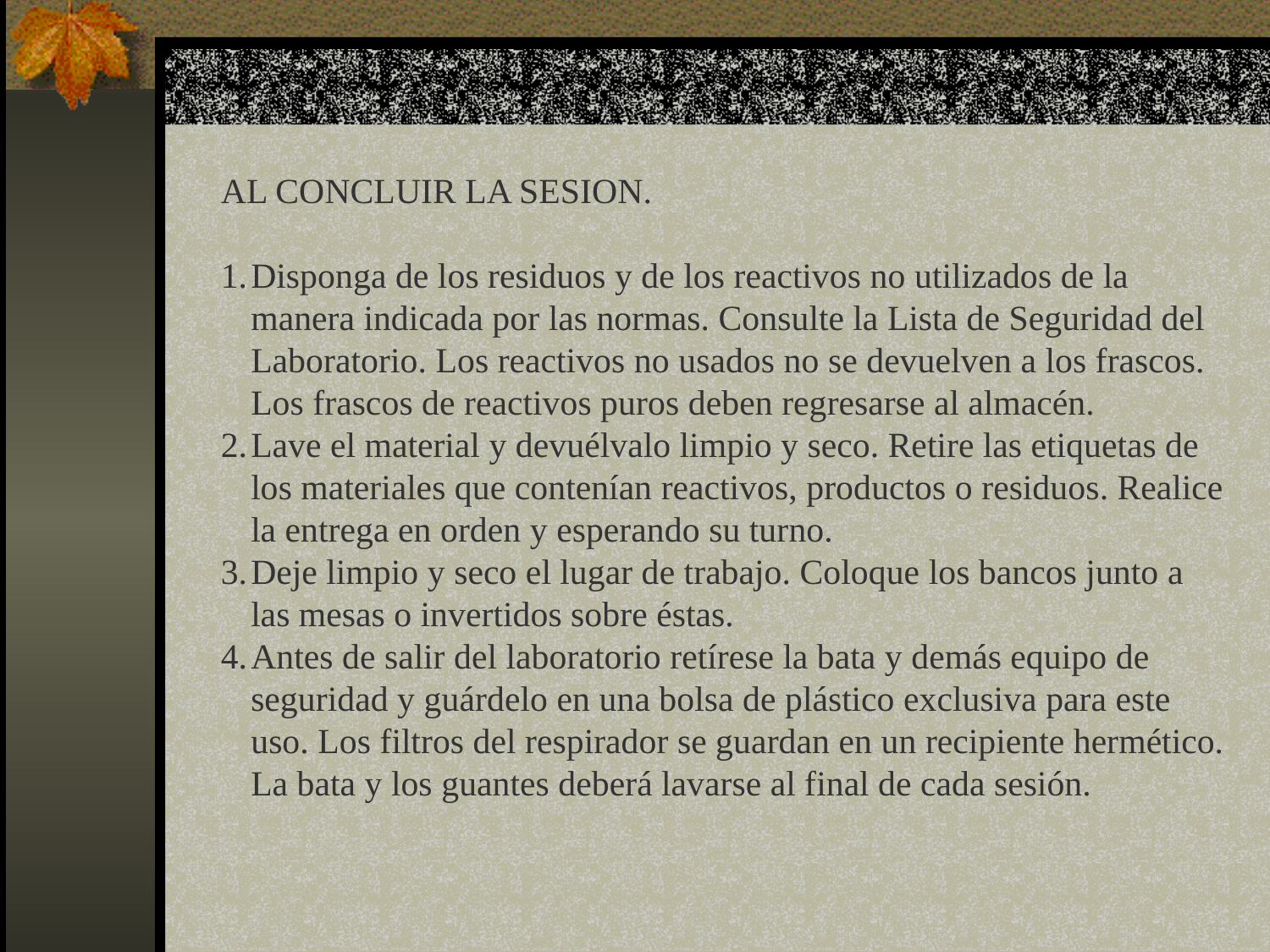

AL CONCLUIR LA SESION.

Disponga de los residuos y de los reactivos no utilizados de la manera indicada por las normas. Consulte la Lista de Seguridad del Laboratorio. Los reactivos no usados no se devuelven a los frascos. Los frascos de reactivos puros deben regresarse al almacén.
Lave el material y devuélvalo limpio y seco. Retire las etiquetas de los materiales que contenían reactivos, productos o residuos. Realice la entrega en orden y esperando su turno.
Deje limpio y seco el lugar de trabajo. Coloque los bancos junto a las mesas o invertidos sobre éstas.
Antes de salir del laboratorio retírese la bata y demás equipo de seguridad y guárdelo en una bolsa de plástico exclusiva para este uso. Los filtros del respirador se guardan en un recipiente hermético. La bata y los guantes deberá lavarse al final de cada sesión.